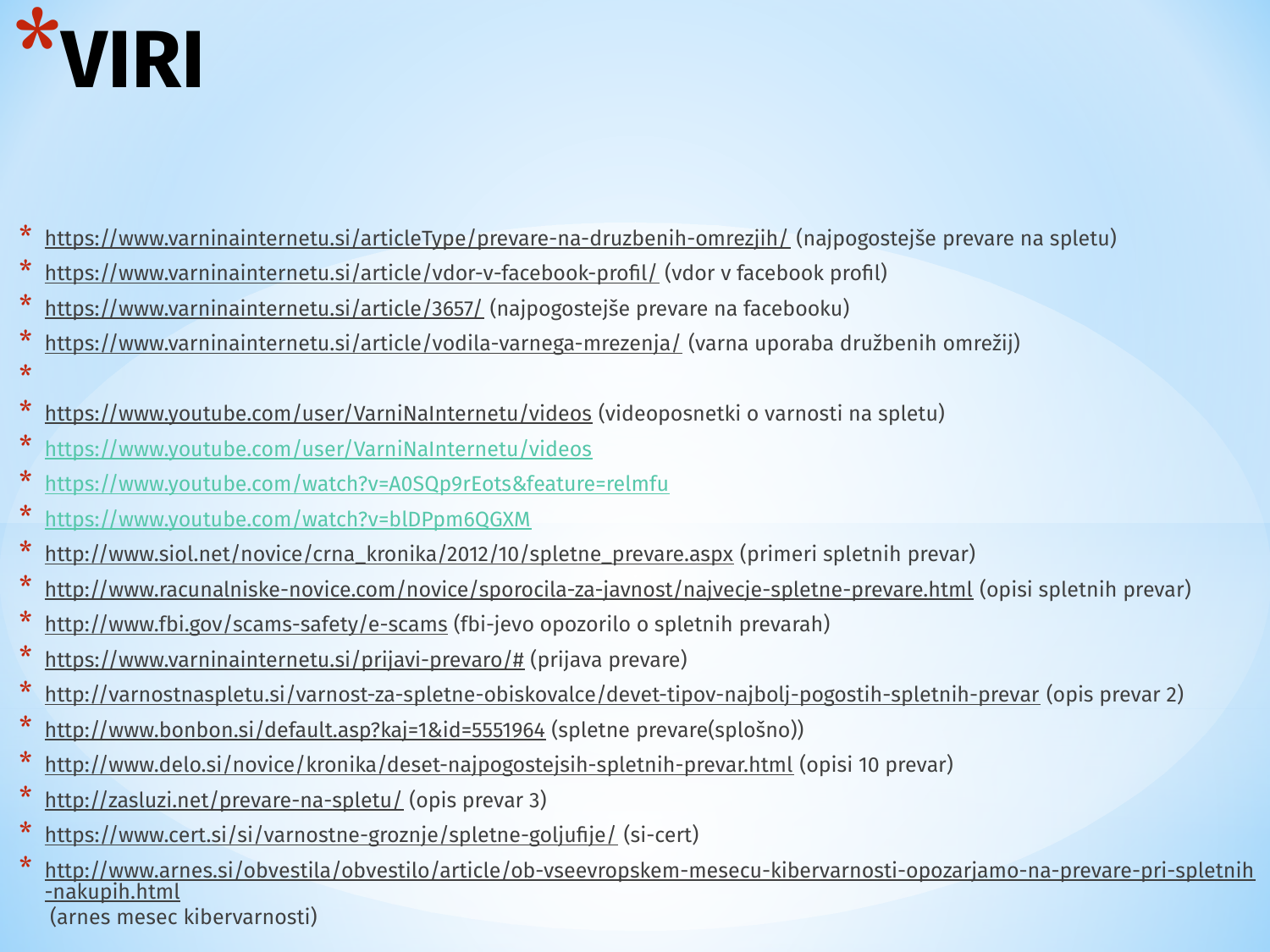

# VIRI
https://www.varninainternetu.si/articleType/prevare-na-druzbenih-omrezjih/ (najpogostejše prevare na spletu)
https://www.varninainternetu.si/article/vdor-v-facebook-profil/ (vdor v facebook profil)
https://www.varninainternetu.si/article/3657/ (najpogostejše prevare na facebooku)
https://www.varninainternetu.si/article/vodila-varnega-mrezenja/ (varna uporaba družbenih omrežij)

https://www.youtube.com/user/VarniNaInternetu/videos (videoposnetki o varnosti na spletu)
https://www.youtube.com/user/VarniNaInternetu/videos
https://www.youtube.com/watch?v=A0SQp9rEots&feature=relmfu
https://www.youtube.com/watch?v=blDPpm6QGXM
http://www.siol.net/novice/crna_kronika/2012/10/spletne_prevare.aspx (primeri spletnih prevar)
http://www.racunalniske-novice.com/novice/sporocila-za-javnost/najvecje-spletne-prevare.html (opisi spletnih prevar)
http://www.fbi.gov/scams-safety/e-scams (fbi-jevo opozorilo o spletnih prevarah)
https://www.varninainternetu.si/prijavi-prevaro/# (prijava prevare)
http://varnostnaspletu.si/varnost-za-spletne-obiskovalce/devet-tipov-najbolj-pogostih-spletnih-prevar (opis prevar 2)
http://www.bonbon.si/default.asp?kaj=1&id=5551964 (spletne prevare(splošno))
http://www.delo.si/novice/kronika/deset-najpogostejsih-spletnih-prevar.html (opisi 10 prevar)
http://zasluzi.net/prevare-na-spletu/ (opis prevar 3)
https://www.cert.si/si/varnostne-groznje/spletne-goljufije/ (si-cert)
http://www.arnes.si/obvestila/obvestilo/article/ob-vseevropskem-mesecu-kibervarnosti-opozarjamo-na-prevare-pri-spletnih-nakupih.html (arnes mesec kibervarnosti)